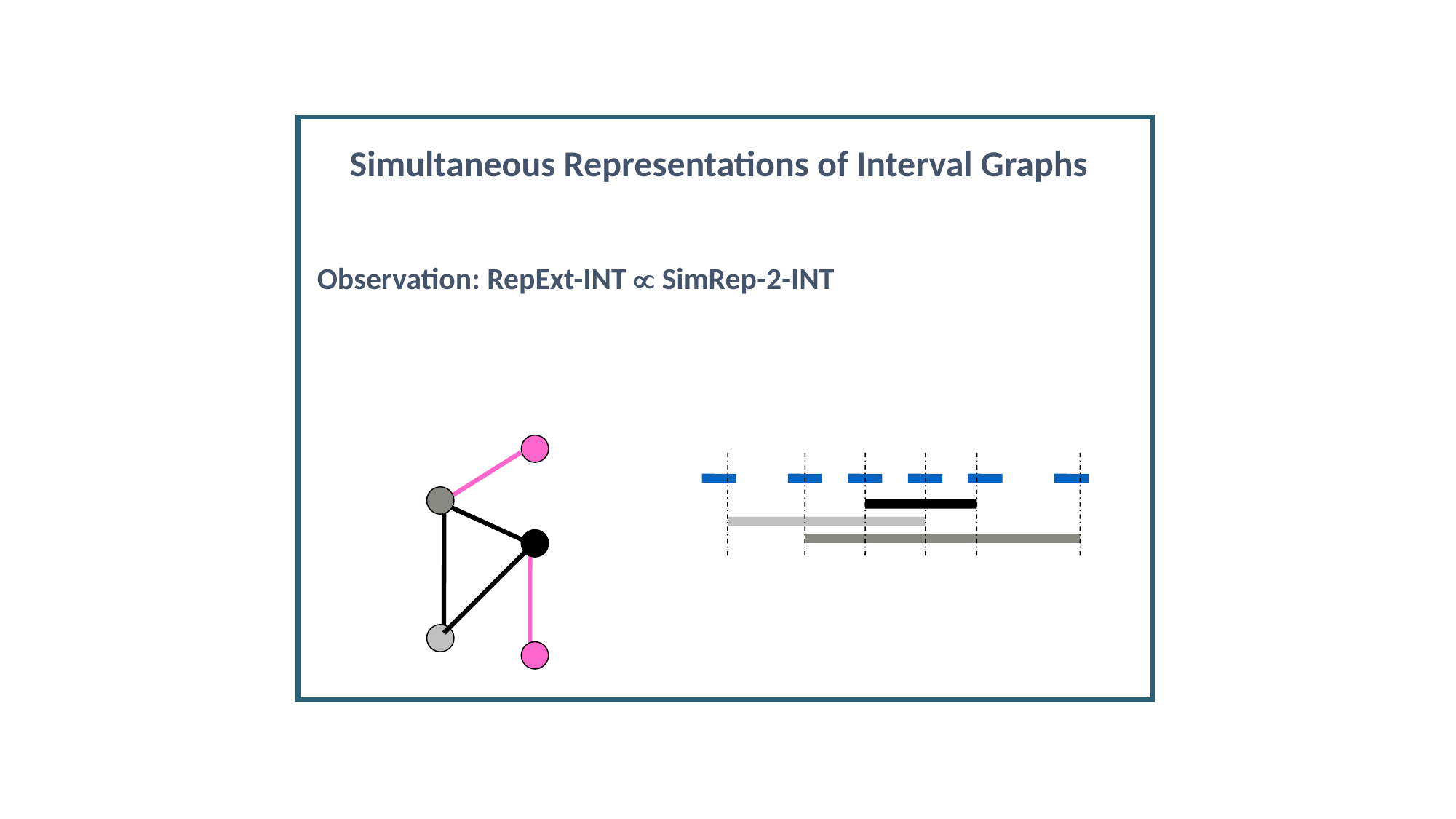

Simultaneous Representations of Interval Graphs

Observation: RepExt-INT ∝ SimRep-2-INT